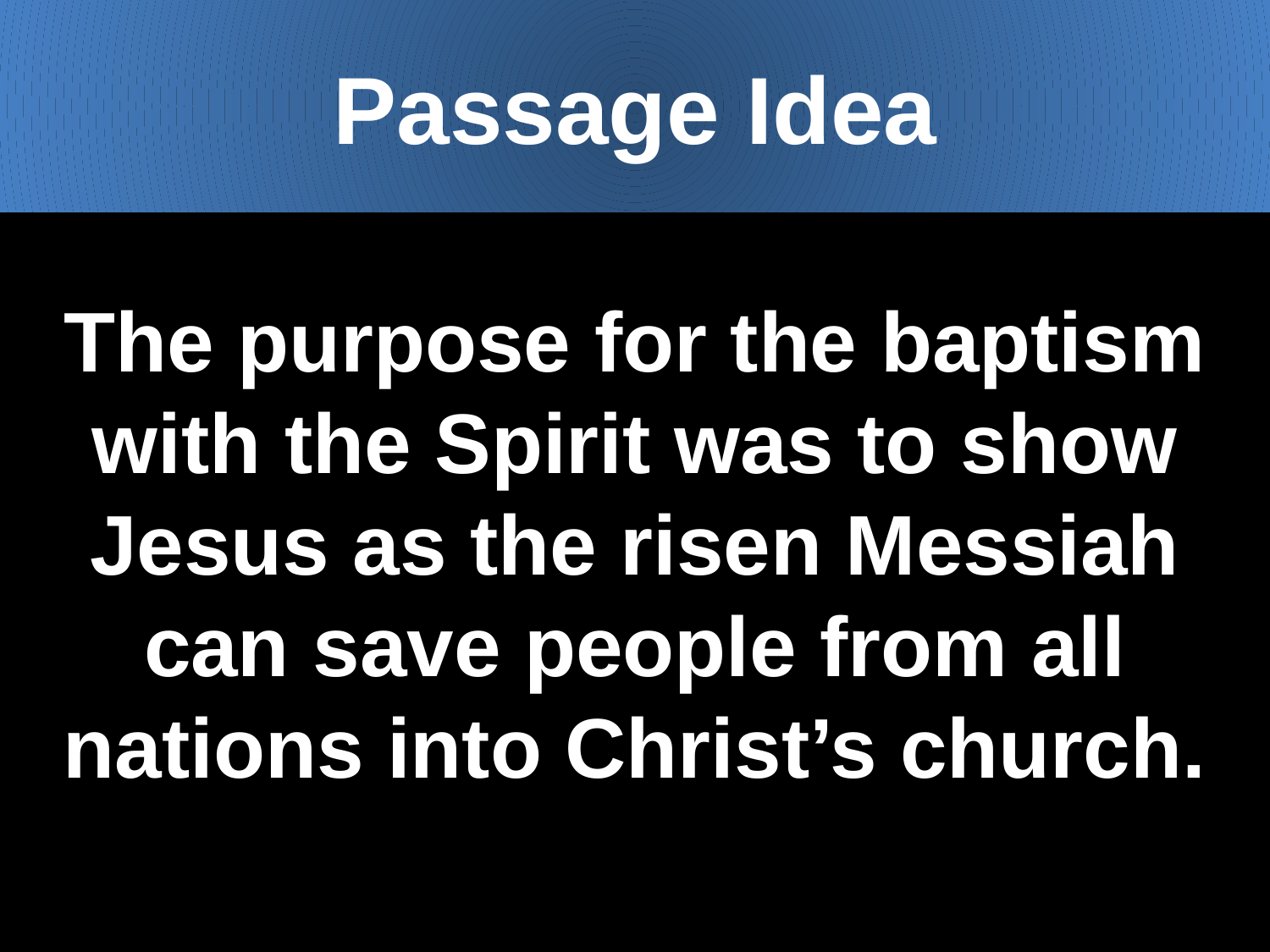

# Passage Idea
The purpose for the baptism with the Spirit was to show Jesus as the risen Messiah can save people from all nations into Christ’s church.